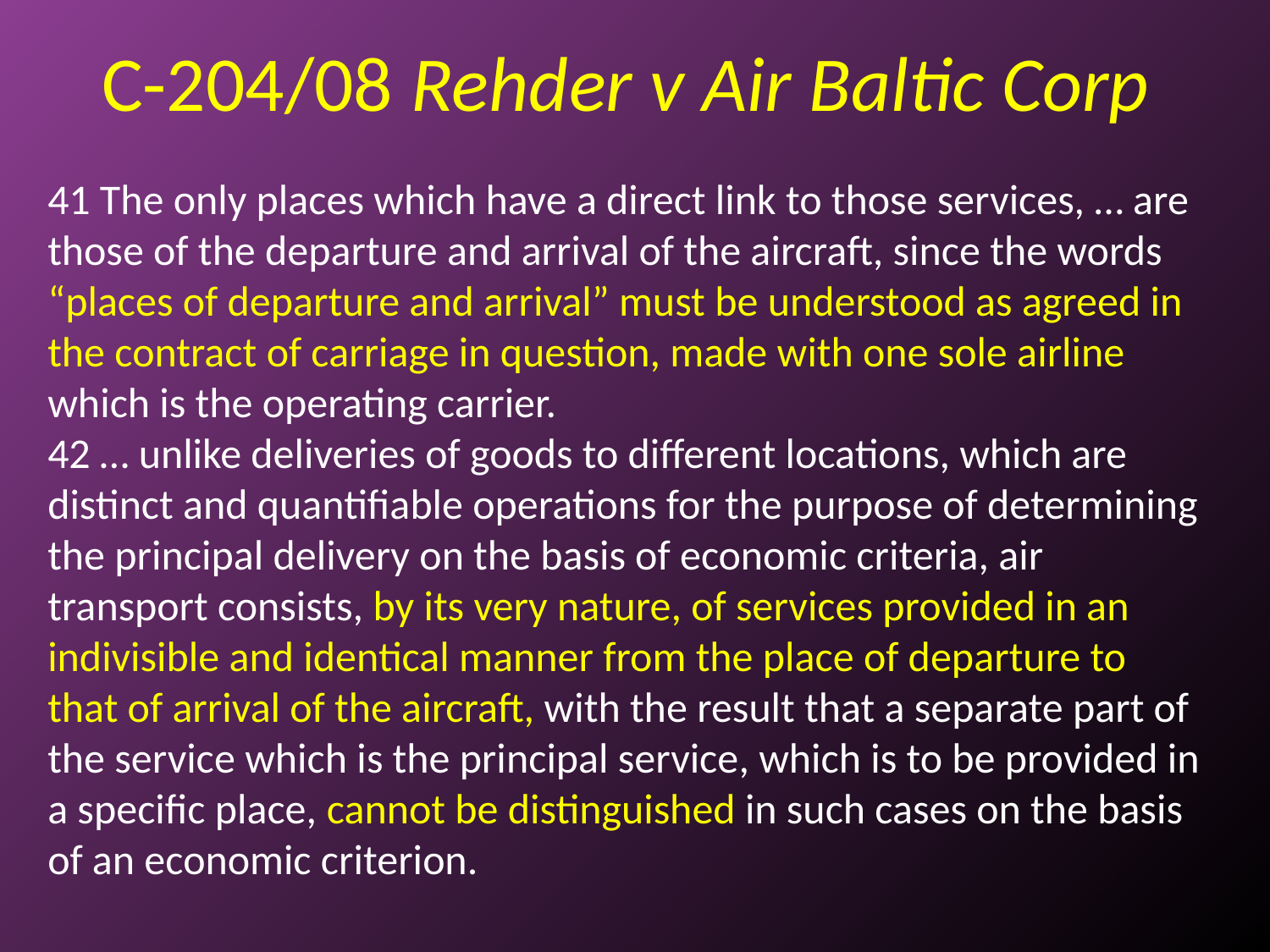

# C-204/08 Rehder v Air Baltic Corp
41 The only places which have a direct link to those services, … are those of the departure and arrival of the aircraft, since the words “places of departure and arrival” must be understood as agreed in the contract of carriage in question, made with one sole airline which is the operating carrier.
42 … unlike deliveries of goods to different locations, which are distinct and quantifiable operations for the purpose of determining the principal delivery on the basis of economic criteria, air transport consists, by its very nature, of services provided in an indivisible and identical manner from the place of departure to that of arrival of the aircraft, with the result that a separate part of the service which is the principal service, which is to be provided in a specific place, cannot be distinguished in such cases on the basis of an economic criterion.